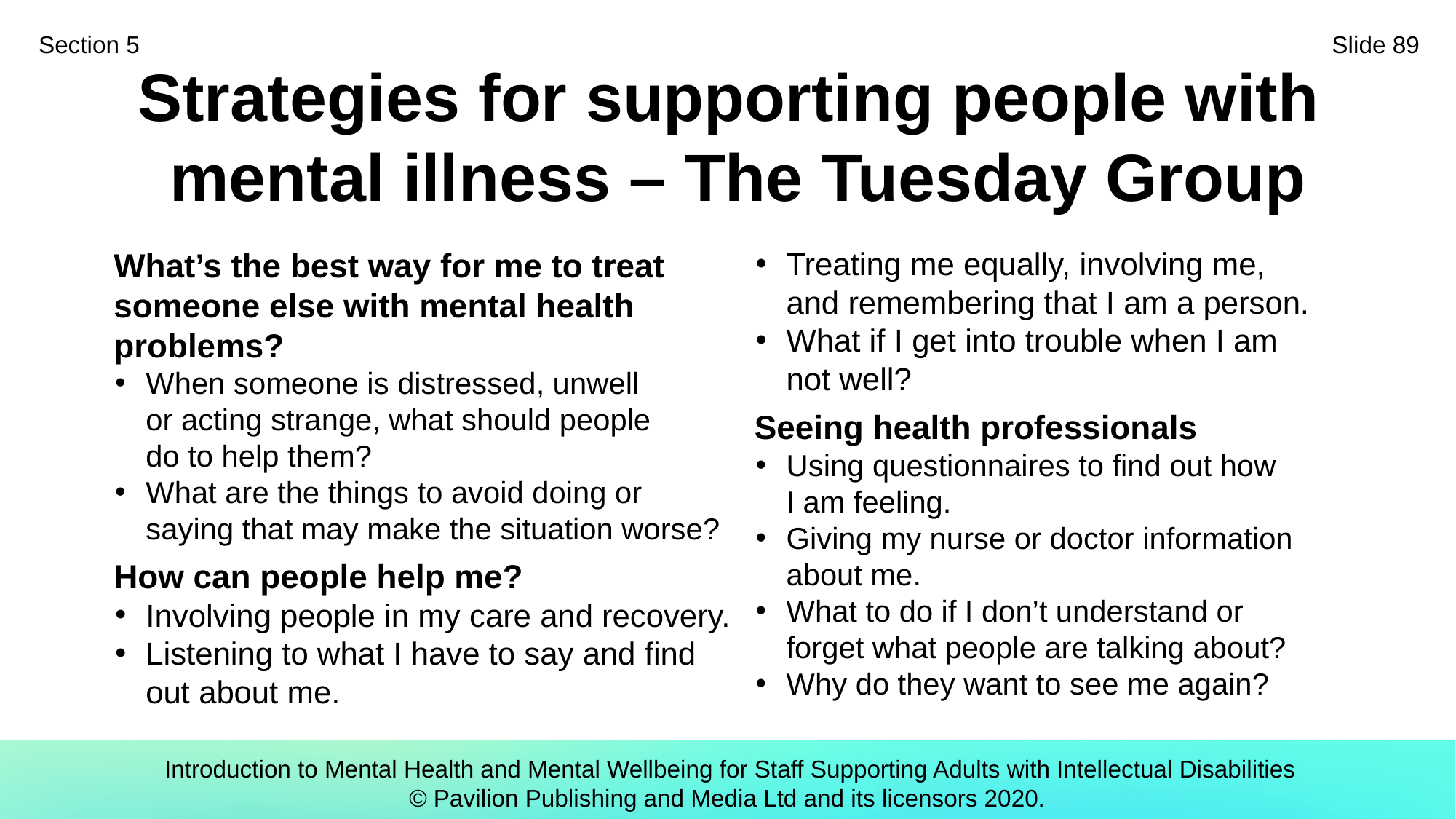

Section 5
Slide 89
# Strategies for supporting people with mental illness – The Tuesday Group
What’s the best way for me to treat someone else with mental health problems?
When someone is distressed, unwell
or acting strange, what should people
do to help them?
What are the things to avoid doing or
saying that may make the situation worse?
How can people help me?
Involving people in my care and recovery.
Listening to what I have to say and find
out about me.
Treating me equally, involving me,
and remembering that I am a person.
What if I get into trouble when I am
not well?
Seeing health professionals
Using questionnaires to find out how
I am feeling.
Giving my nurse or doctor information
about me.
What to do if I don’t understand or
forget what people are talking about?
Why do they want to see me again?